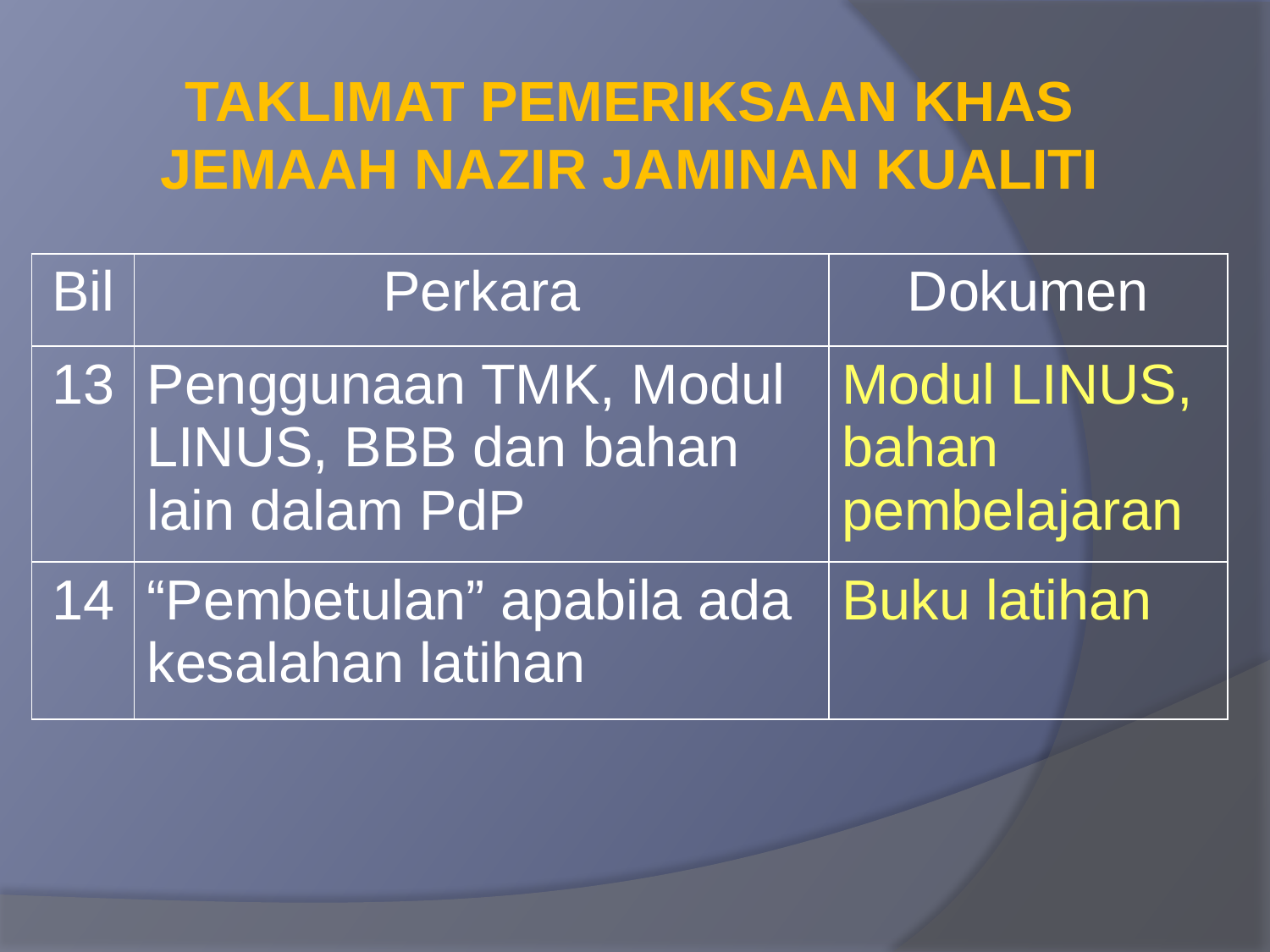

TAKLIMAT PEMERIKSAAN KHAS
JEMAAH NAZIR JAMINAN KUALITI
| Bil | Perkara | Dokumen |
| --- | --- | --- |
| 13 | Penggunaan TMK, Modul LINUS, BBB dan bahan lain dalam PdP | Modul LINUS, bahan pembelajaran |
| 14 | “Pembetulan” apabila ada kesalahan latihan | Buku latihan |